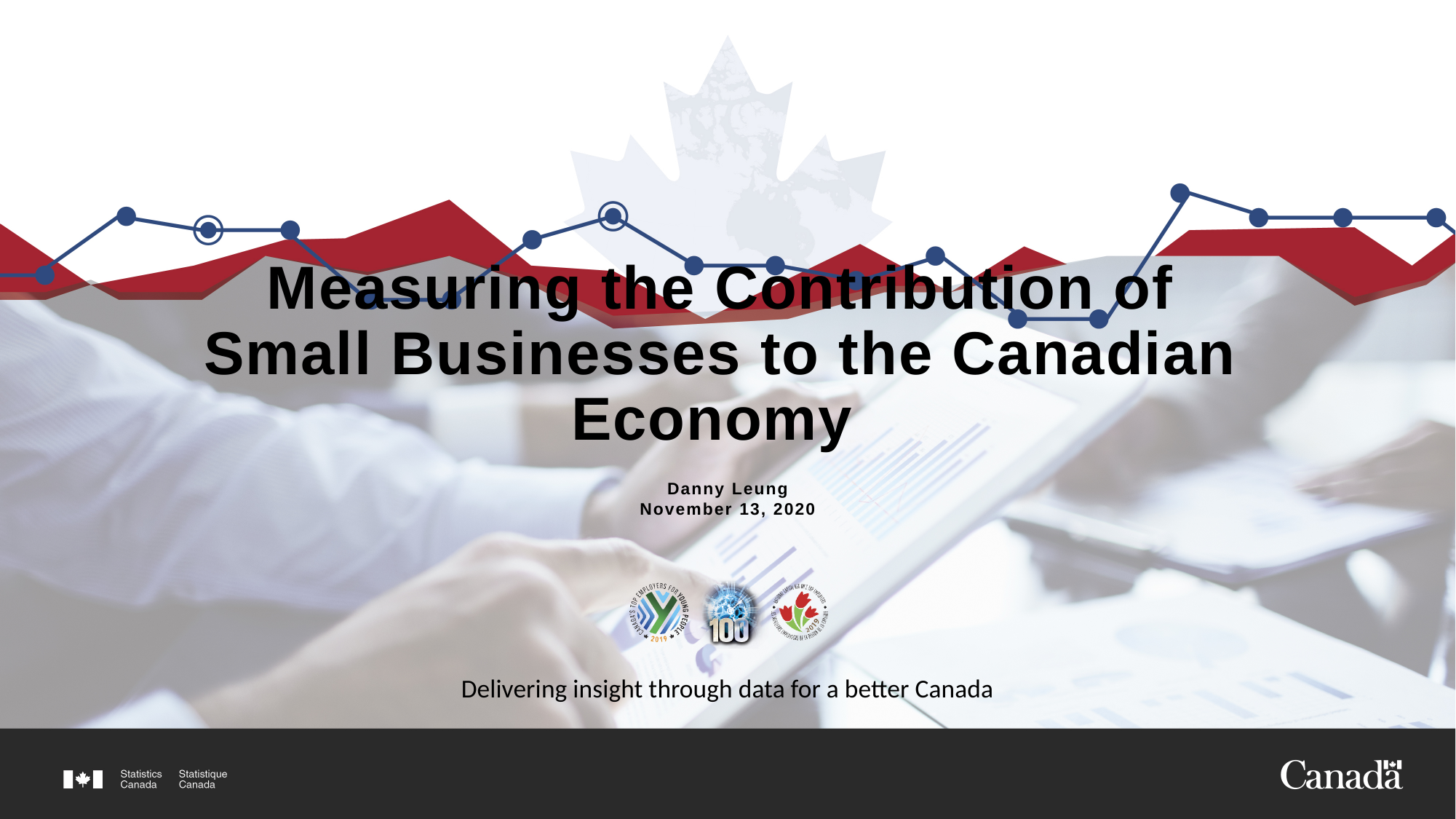

# Measuring the Contribution of Small Businesses to the Canadian Economy
Danny Leung
November 13, 2020